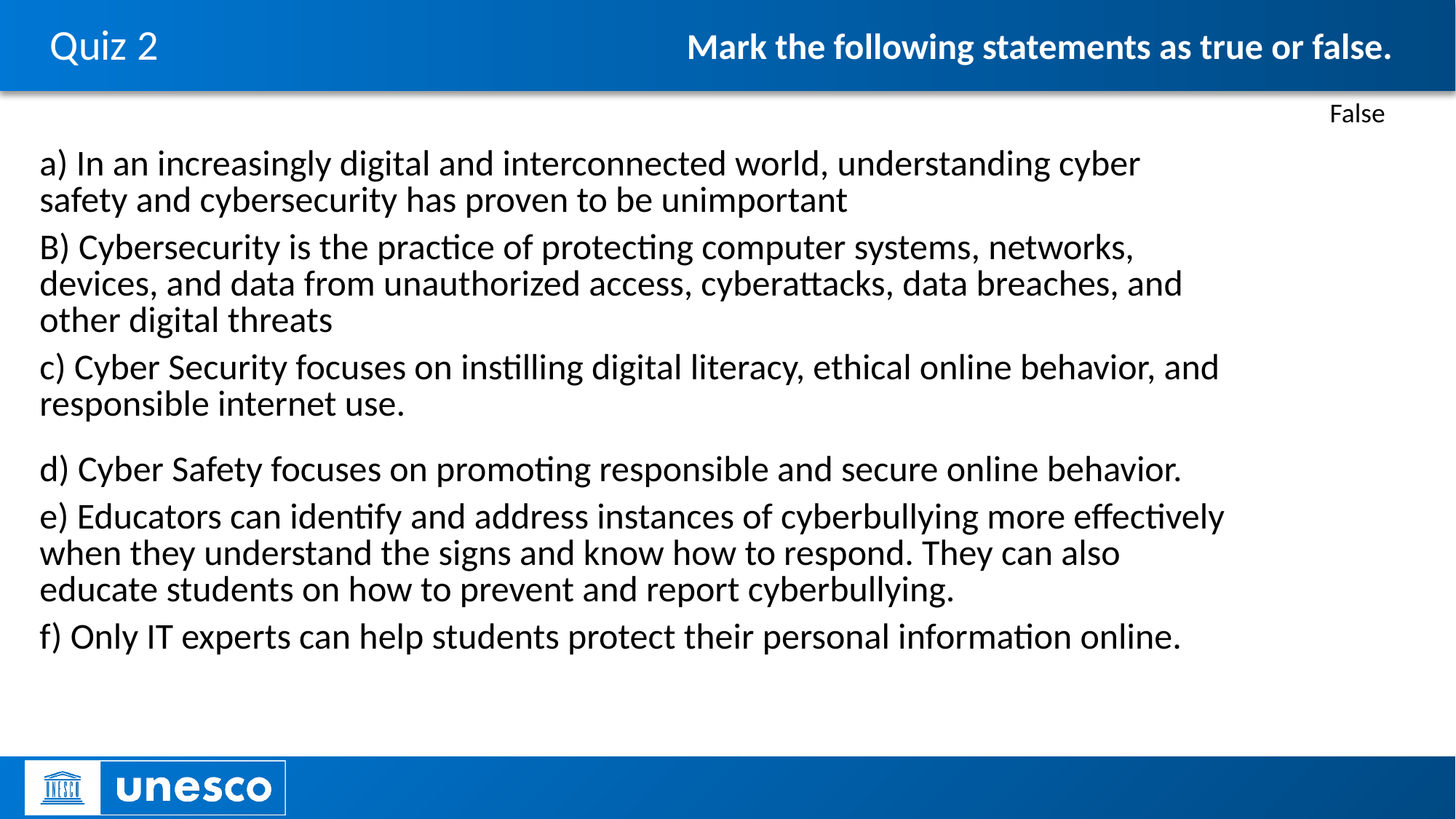

Mark the following statements as true or false.
# Quiz 2
| Statement | True | False |
| --- | --- | --- |
| a) In an increasingly digital and interconnected world, understanding cyber safety and cybersecurity has proven to be unimportant |  |  |
| B) Cybersecurity is the practice of protecting computer systems, networks, devices, and data from unauthorized access, cyberattacks, data breaches, and other digital threats |  |  |
| c) Cyber Security focuses on instilling digital literacy, ethical online behavior, and responsible internet use. |  |  |
| d) Cyber Safety focuses on promoting responsible and secure online behavior. |  |  |
| e) Educators can identify and address instances of cyberbullying more effectively when they understand the signs and know how to respond. They can also educate students on how to prevent and report cyberbullying. |  |  |
| f) Only IT experts can help students protect their personal information online. |  |  |